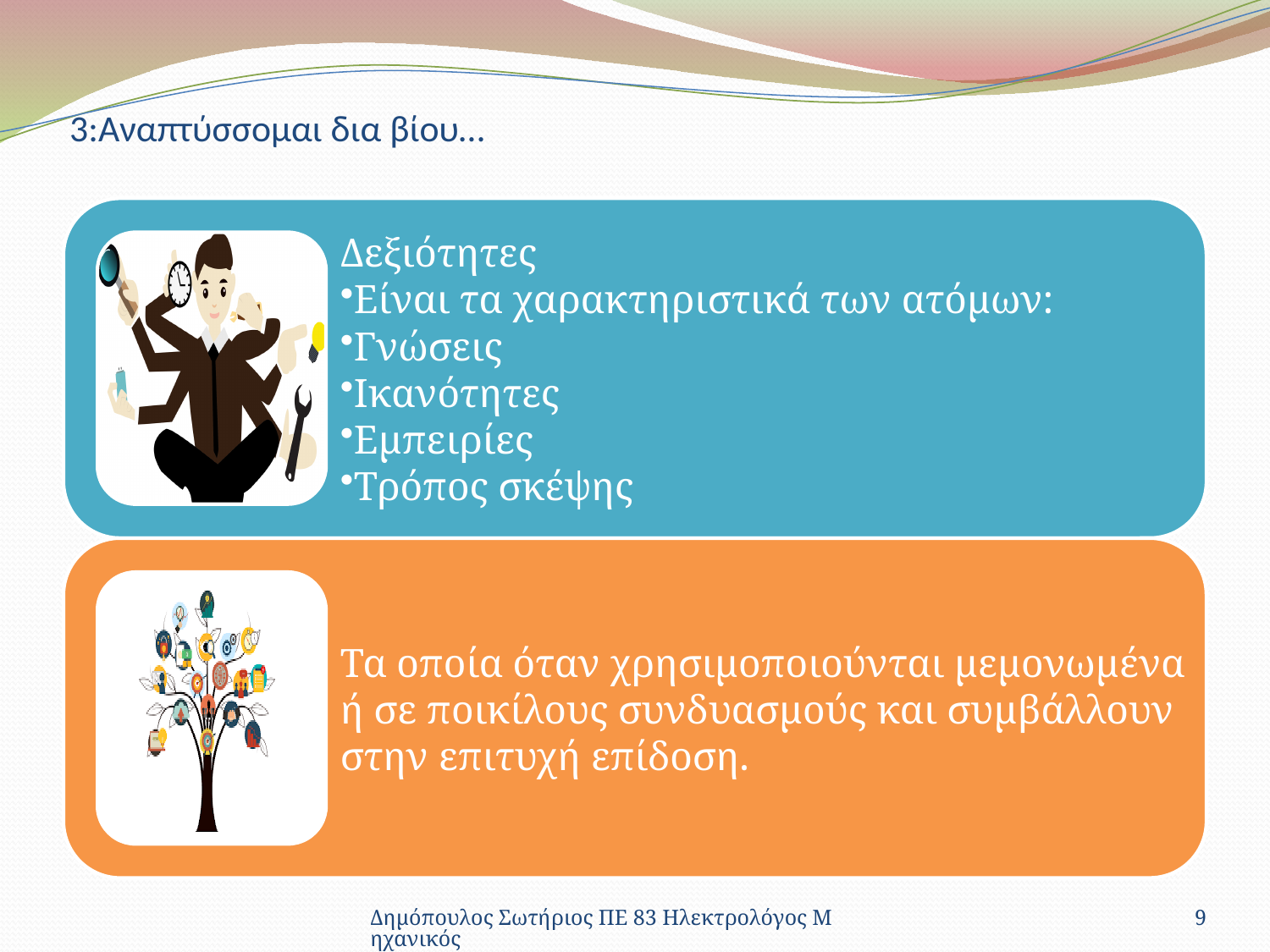

# 3:Αναπτύσσομαι δια βίου…
Δεξιότητες
Είναι τα χαρακτηριστικά των ατόμων:
Γνώσεις
Τα οποία όταν χρησιμοποιούνται μεμονωμένα ή σε ποικίλους συνδυασμούς και συμβάλλουν στην επιτυχή επίδοση.
Ικανότητες
Εμπειρίες
Τρόπος σκέψης
Δημόπουλος Σωτήριος ΠΕ 83 Ηλεκτρολόγος Μηχανικός
9